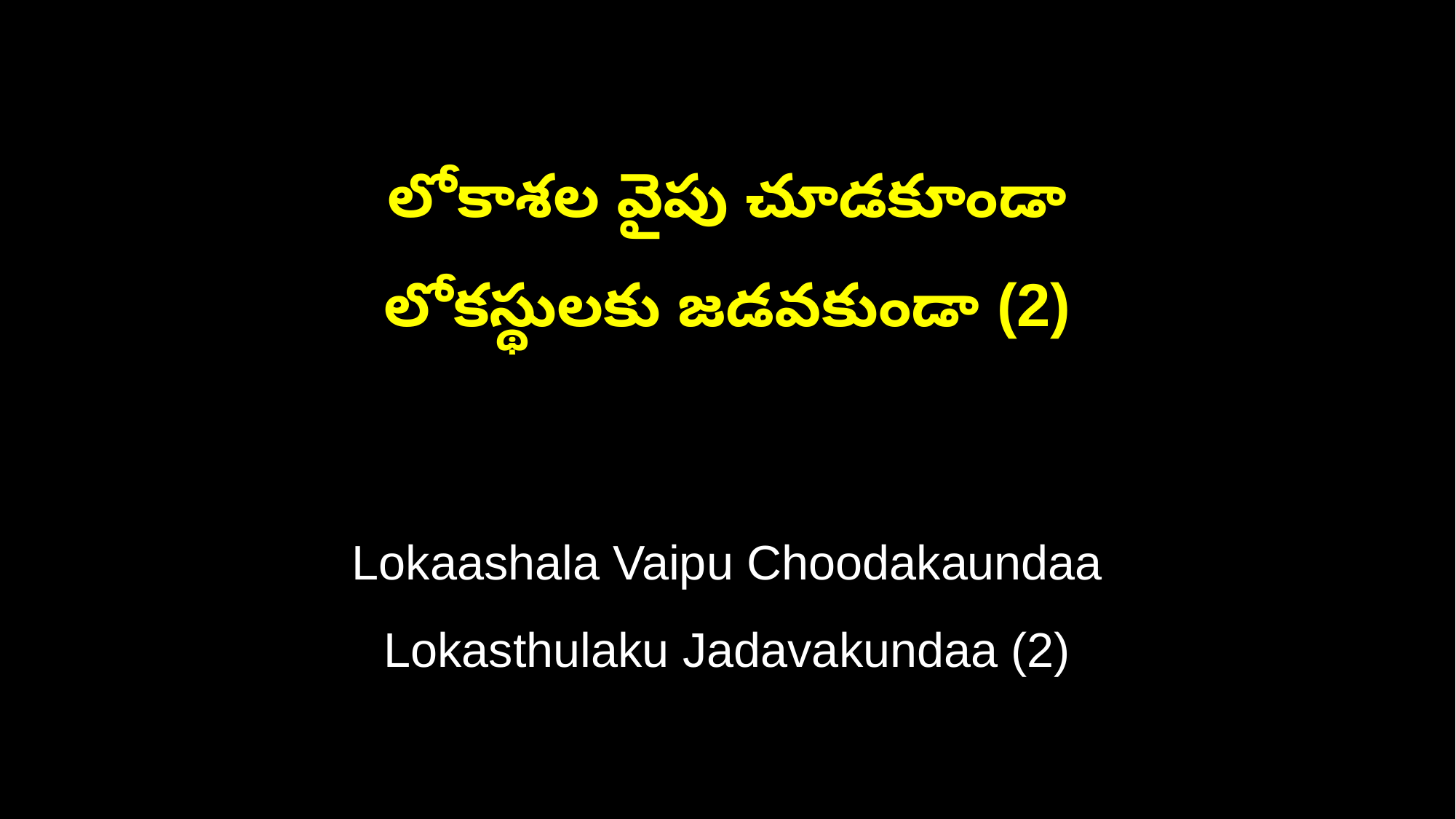

లోకాశల వైపు చూడకూండా
లోకస్థులకు జడవకుండా (2)
Lokaashala Vaipu Choodakaundaa
Lokasthulaku Jadavakundaa (2)